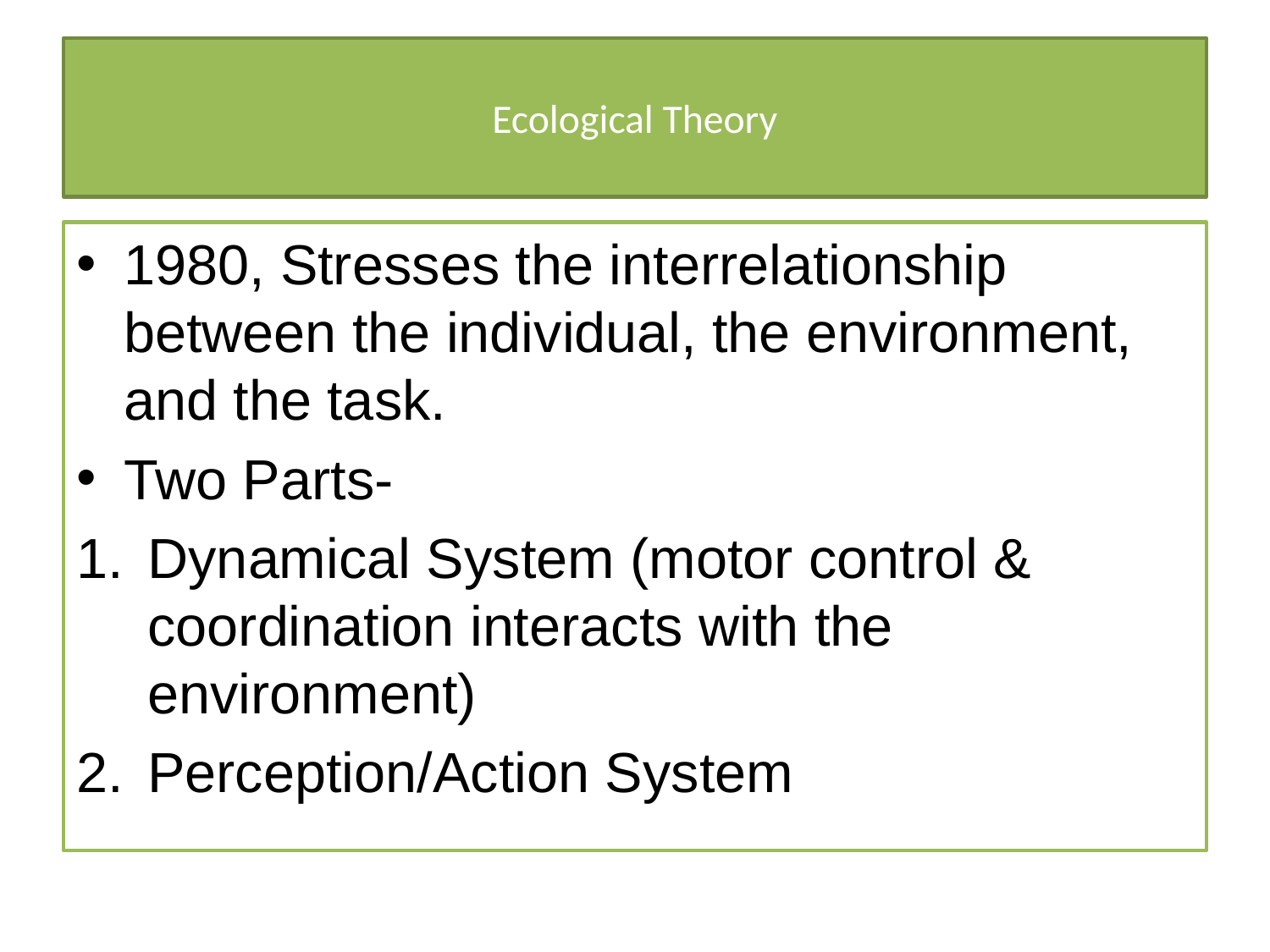

# Ecological Theory
1980, Stresses the interrelationship between the individual, the environment, and the task.
Two Parts-
Dynamical System (motor control & coordination interacts with the environment)
Perception/Action System